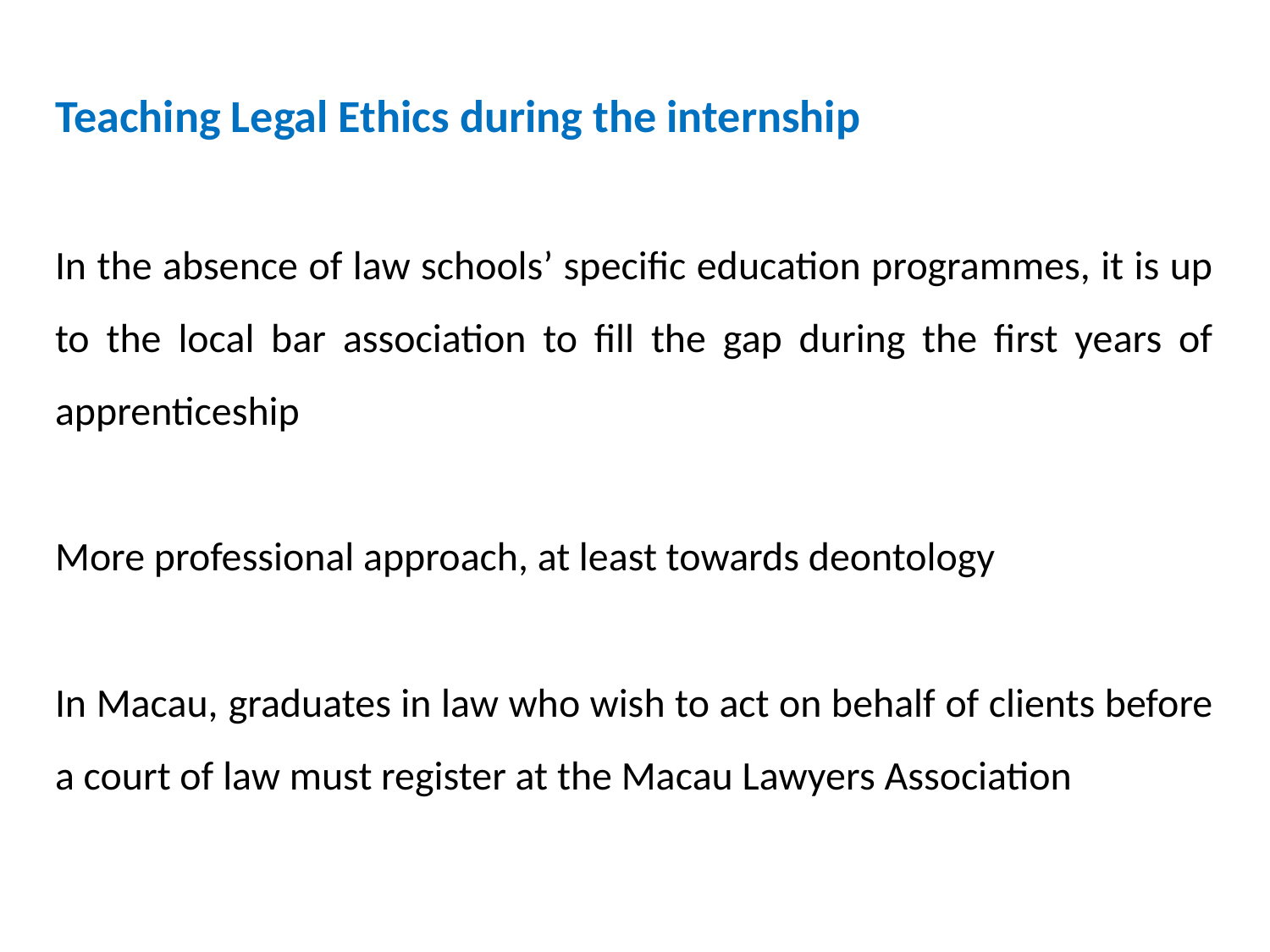

Teaching Legal Ethics during the internship

In the absence of law schools’ specific education programmes, it is up to the local bar association to fill the gap during the first years of apprenticeship

More professional approach, at least towards deontology

In Macau, graduates in law who wish to act on behalf of clients before a court of law must register at the Macau Lawyers Association